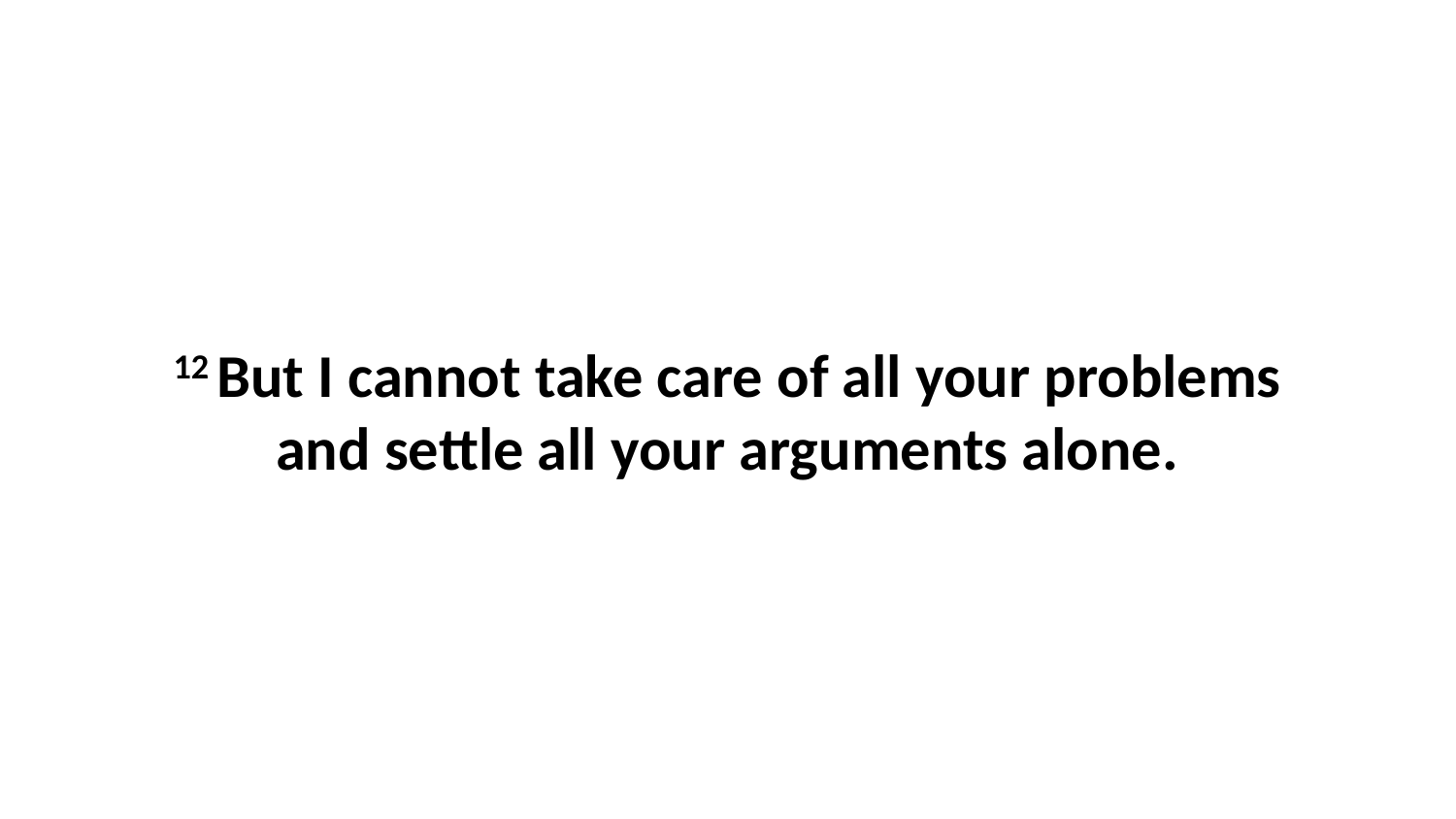

12 But I cannot take care of all your problems and settle all your arguments alone.